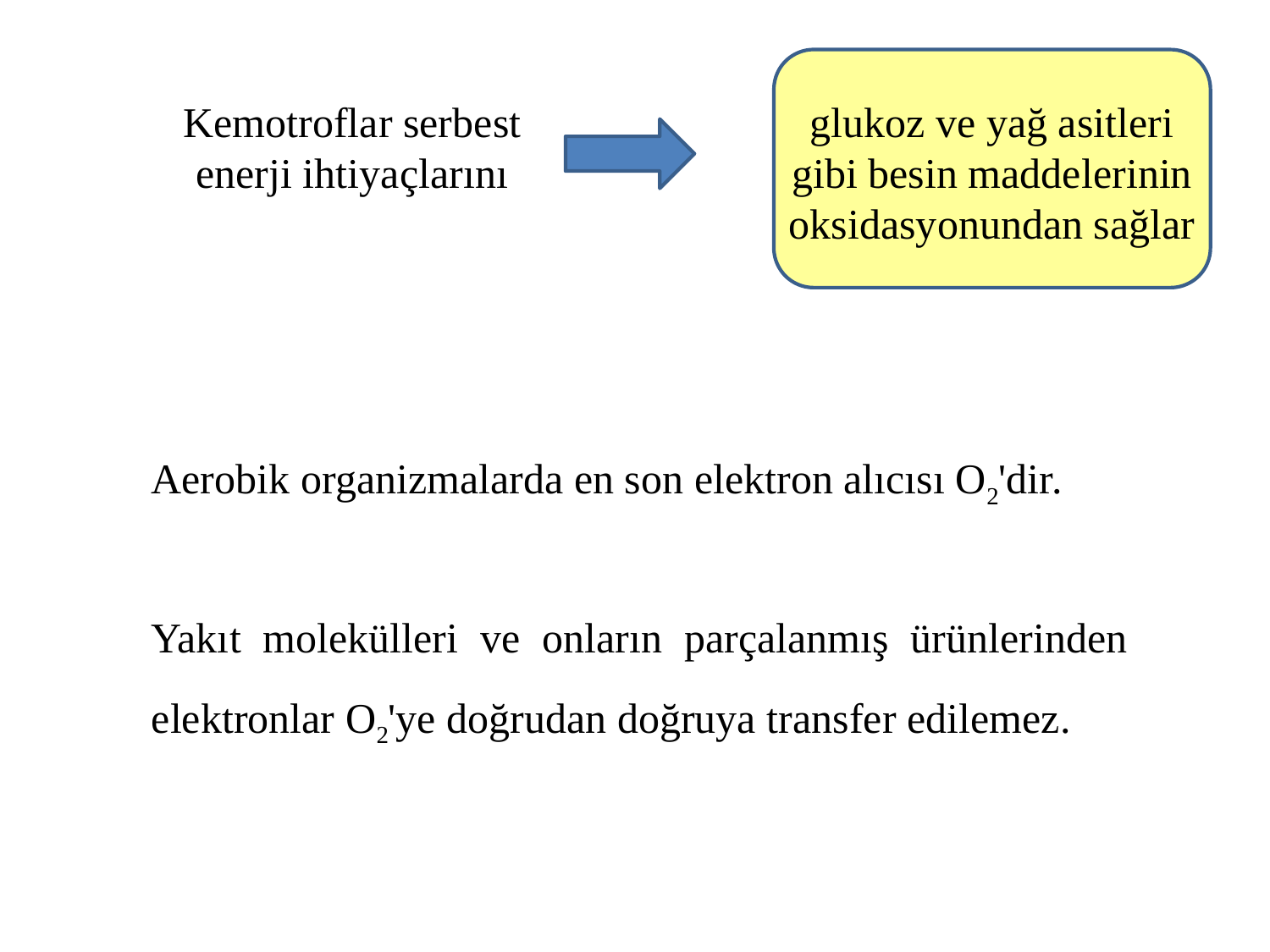

Kemotroflar serbest enerji ihtiyaçlarını
glukoz ve yağ asitleri gibi besin maddelerinin oksidasyonundan sağlar

Aerobik organizmalarda en son elektron alıcısı O2'dir.

Yakıt molekülleri ve onların parçalanmış ürünlerinden elektronlar O2'ye doğrudan doğruya transfer edilemez.